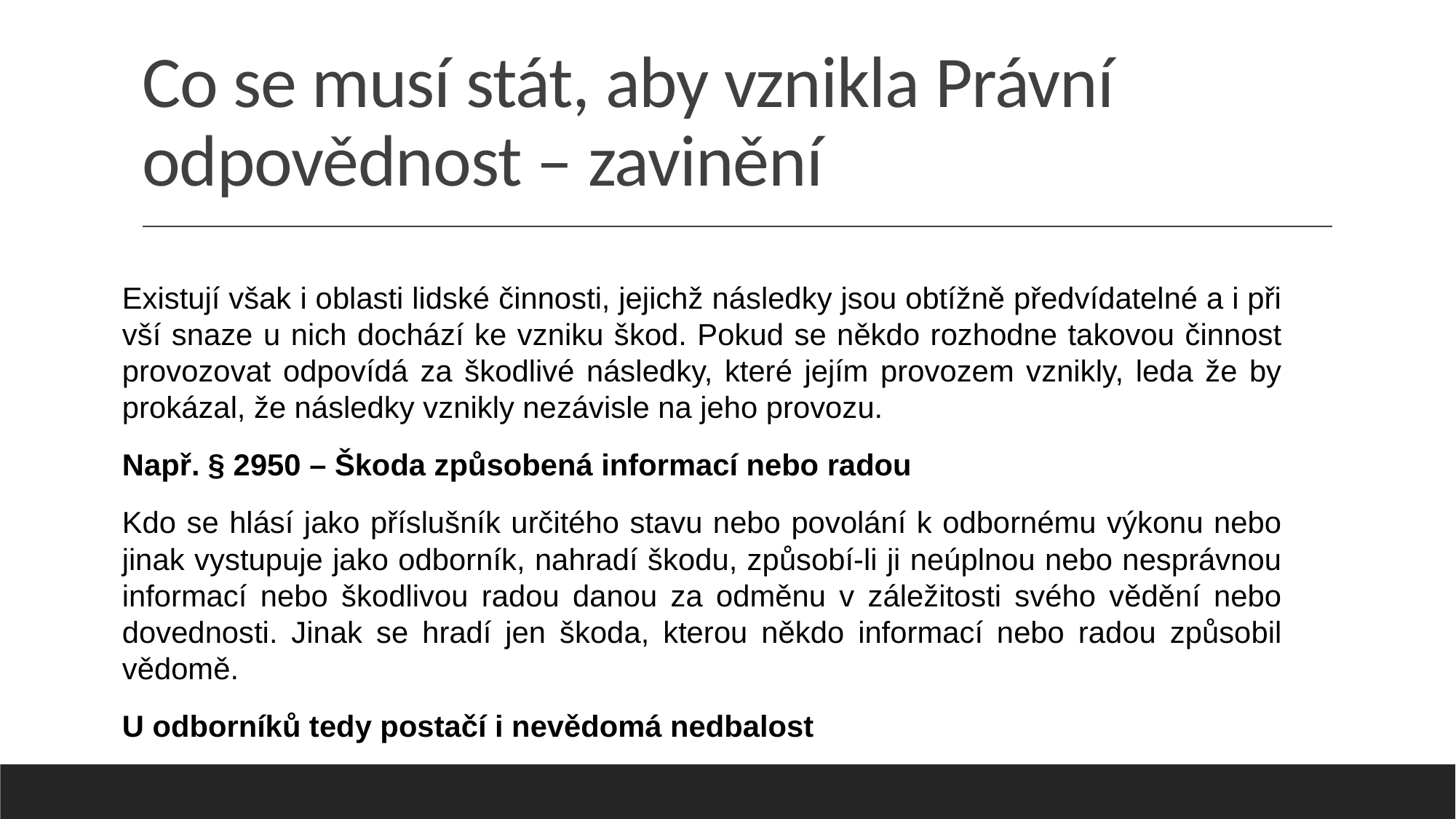

# Co se musí stát, aby vznikla Právní odpovědnost – zavinění
Existují však i oblasti lidské činnosti, jejichž následky jsou obtížně předvídatelné a i při vší snaze u nich dochází ke vzniku škod. Pokud se někdo rozhodne takovou činnost provozovat odpovídá za škodlivé následky, které jejím provozem vznikly, leda že by prokázal, že následky vznikly nezávisle na jeho provozu.
Např. § 2950 – Škoda způsobená informací nebo radou
Kdo se hlásí jako příslušník určitého stavu nebo povolání k odbornému výkonu nebo jinak vystupuje jako odborník, nahradí škodu, způsobí-li ji neúplnou nebo nesprávnou informací nebo škodlivou radou danou za odměnu v záležitosti svého vědění nebo dovednosti. Jinak se hradí jen škoda, kterou někdo informací nebo radou způsobil vědomě.
U odborníků tedy postačí i nevědomá nedbalost